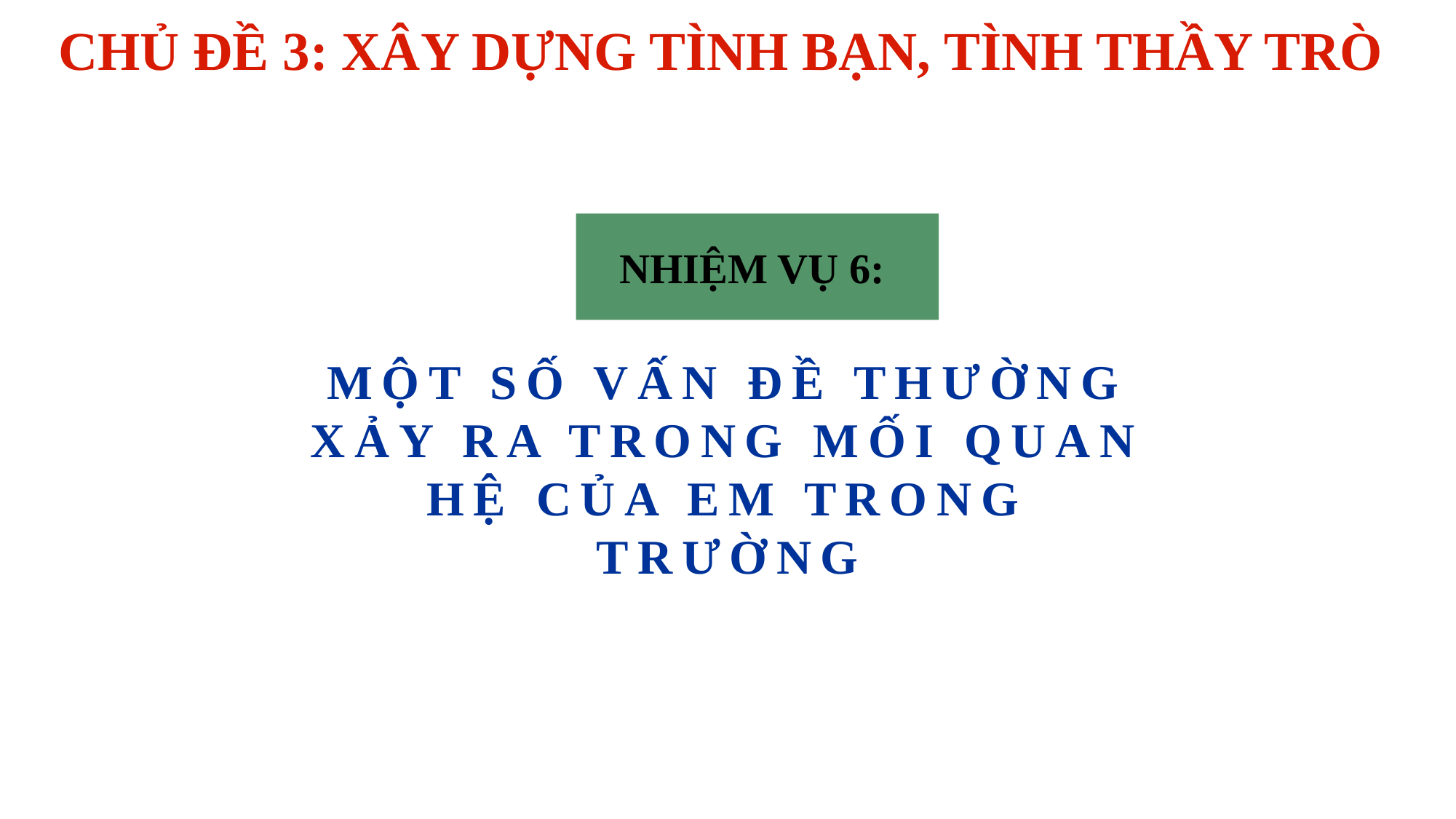

CHỦ ĐỀ 3: XÂY DỰNG TÌNH BẠN, TÌNH THẦY TRÒ
NHIỆM VỤ 6:
MỘT SỐ VẤN ĐỀ THƯỜNG XẢY RA TRONG MỐI QUAN HỆ CỦA EM TRONG TRƯỜNG